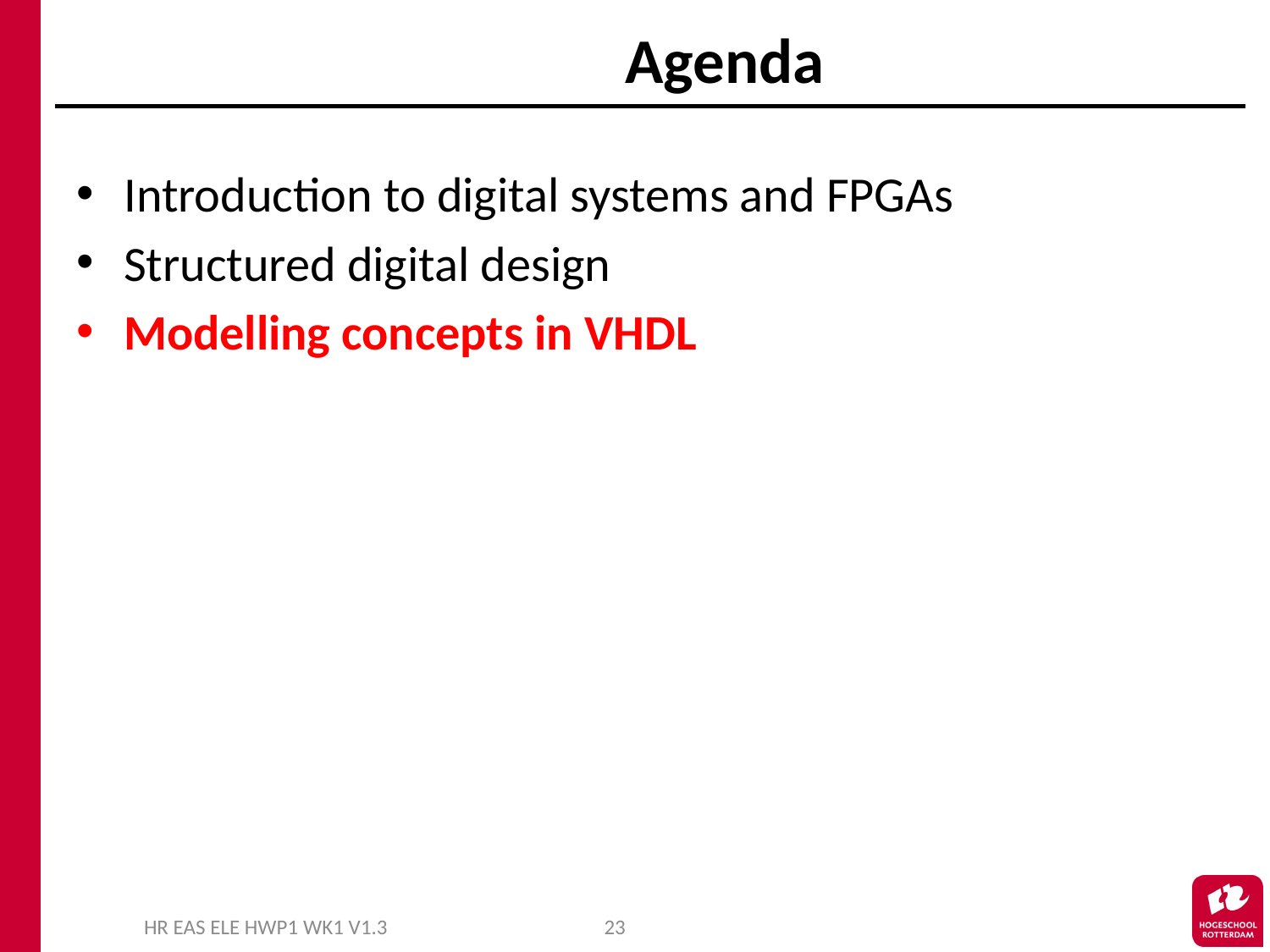

# Agenda
Introduction to digital systems and FPGAs
Structured digital design
Modelling concepts in VHDL
HR EAS ELE HWP1 WK1 V1.3
23